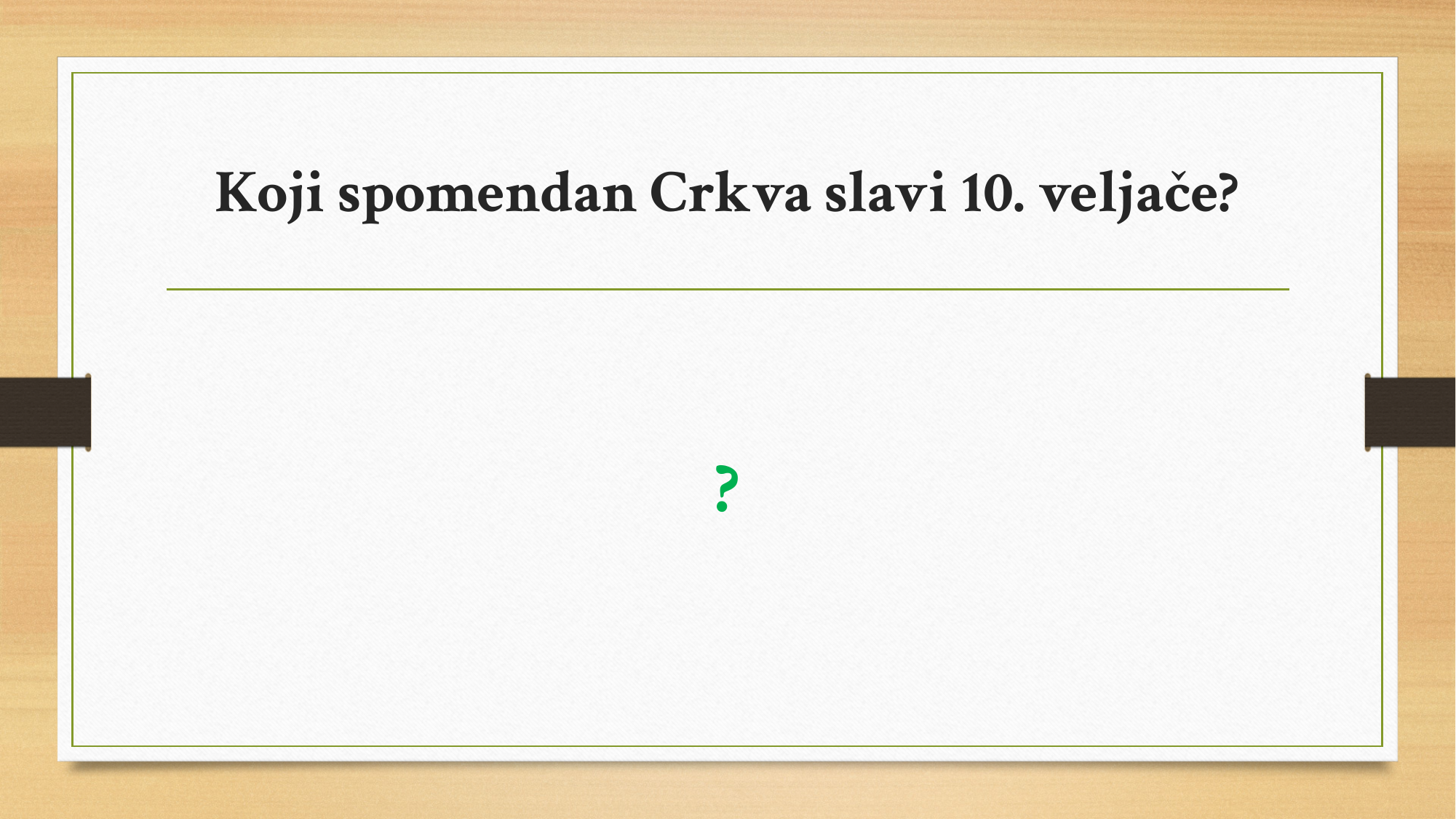

# Koji spomendan Crkva slavi 10. veljače?

?